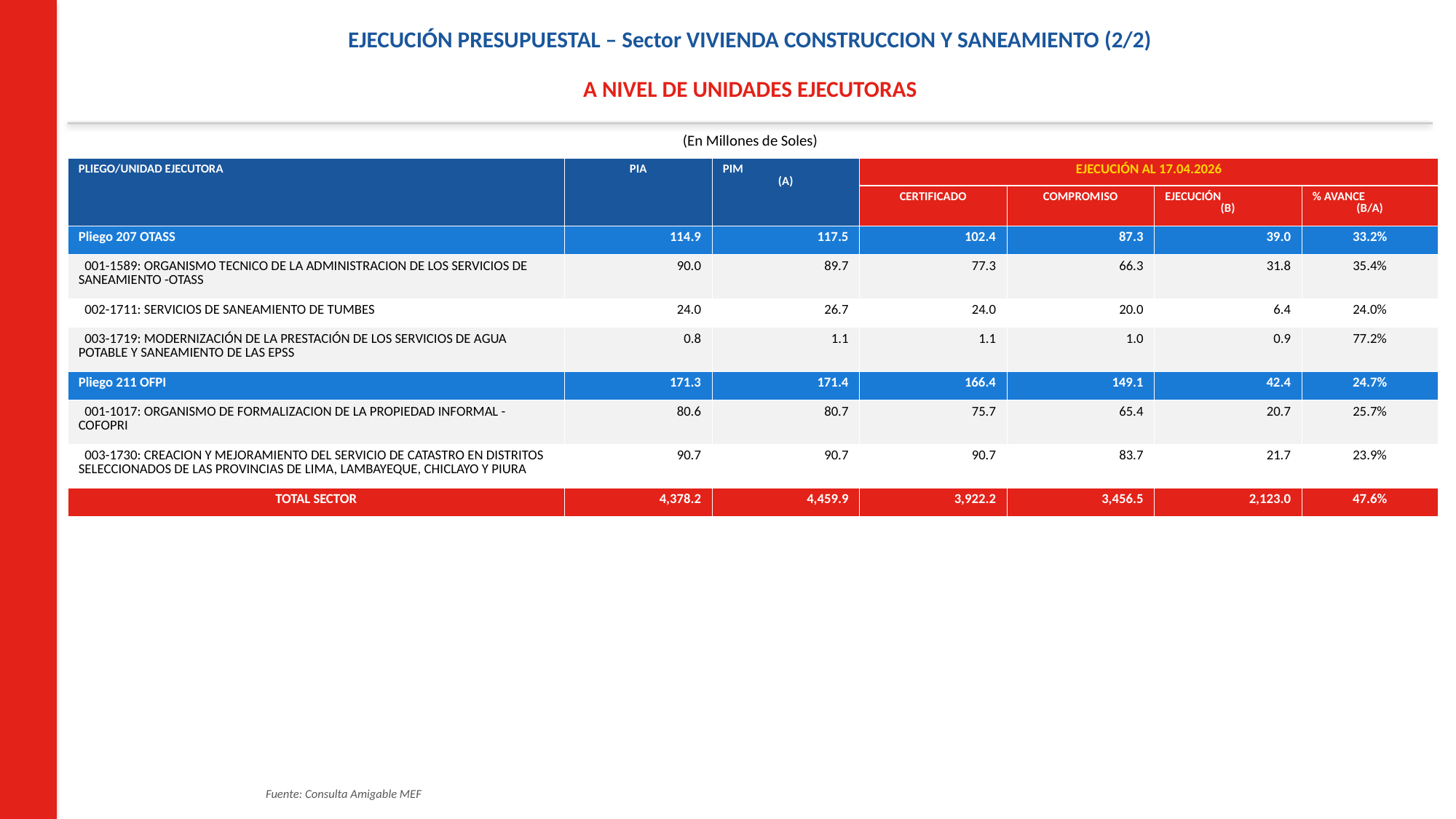

EJECUCIÓN PRESUPUESTAL – Sector VIVIENDA CONSTRUCCION Y SANEAMIENTO (2/2)
A NIVEL DE UNIDADES EJECUTORAS

(En Millones de Soles)
| PLIEGO/UNIDAD EJECUTORA | PIA | PIM (A) | EJECUCIÓN AL 17.04.2026 |  |  |  |
| --- | --- | --- | --- | --- | --- | --- |
|  |  |  | CERTIFICADO | COMPROMISO | EJECUCIÓN (B) | % AVANCE (B/A) |
| Pliego 207 OTASS | 114.9 | 117.5 | 102.4 | 87.3 | 39.0 | 33.2% |
| 001-1589: ORGANISMO TECNICO DE LA ADMINISTRACION DE LOS SERVICIOS DE SANEAMIENTO -OTASS | 90.0 | 89.7 | 77.3 | 66.3 | 31.8 | 35.4% |
| 002-1711: SERVICIOS DE SANEAMIENTO DE TUMBES | 24.0 | 26.7 | 24.0 | 20.0 | 6.4 | 24.0% |
| 003-1719: MODERNIZACIÓN DE LA PRESTACIÓN DE LOS SERVICIOS DE AGUA POTABLE Y SANEAMIENTO DE LAS EPSS | 0.8 | 1.1 | 1.1 | 1.0 | 0.9 | 77.2% |
| Pliego 211 OFPI | 171.3 | 171.4 | 166.4 | 149.1 | 42.4 | 24.7% |
| 001-1017: ORGANISMO DE FORMALIZACION DE LA PROPIEDAD INFORMAL - COFOPRI | 80.6 | 80.7 | 75.7 | 65.4 | 20.7 | 25.7% |
| 003-1730: CREACION Y MEJORAMIENTO DEL SERVICIO DE CATASTRO EN DISTRITOS SELECCIONADOS DE LAS PROVINCIAS DE LIMA, LAMBAYEQUE, CHICLAYO Y PIURA | 90.7 | 90.7 | 90.7 | 83.7 | 21.7 | 23.9% |
| TOTAL SECTOR | 4,378.2 | 4,459.9 | 3,922.2 | 3,456.5 | 2,123.0 | 47.6% |
Fuente: Consulta Amigable MEF